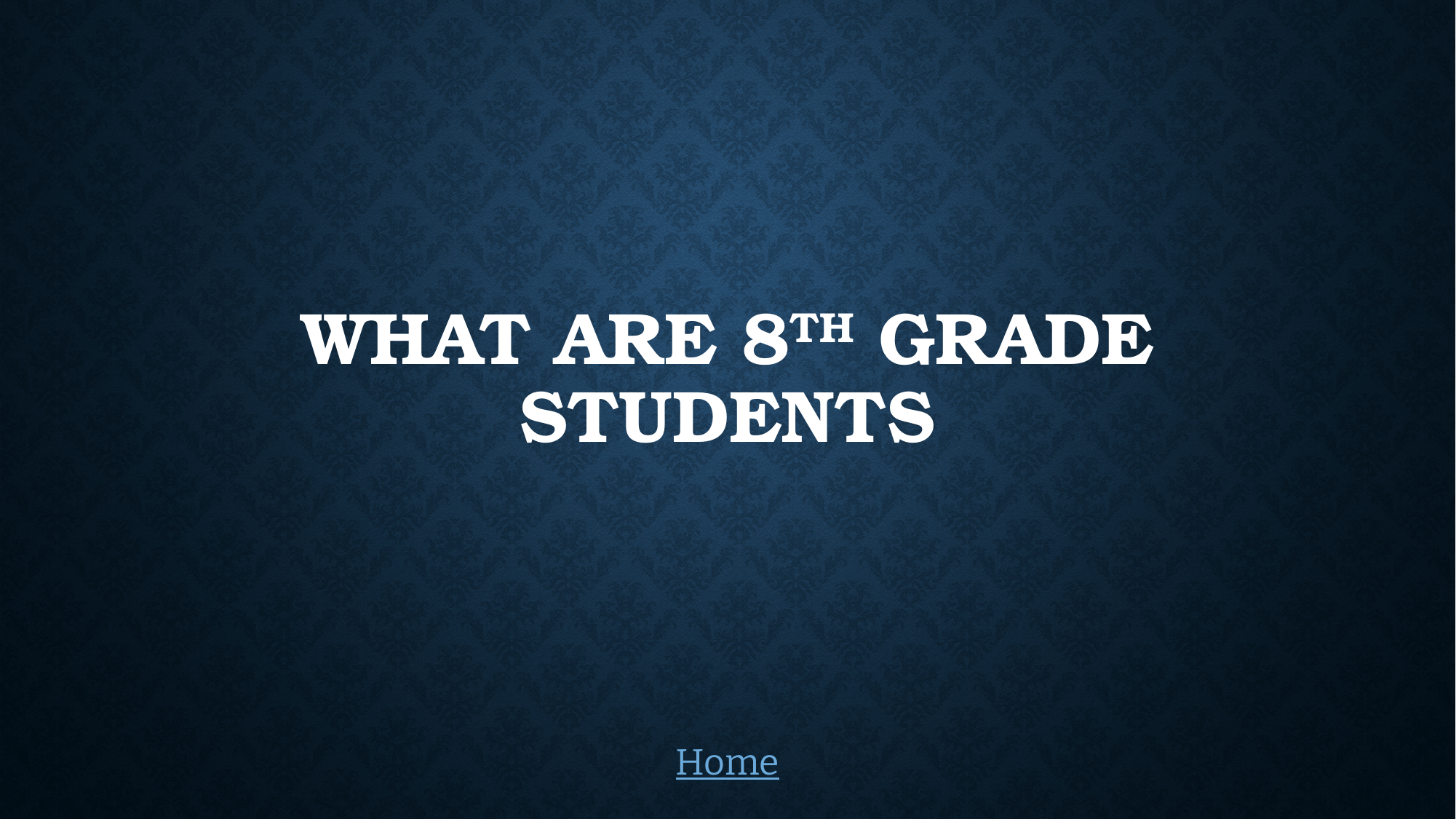

# What are 8th grade students
Home